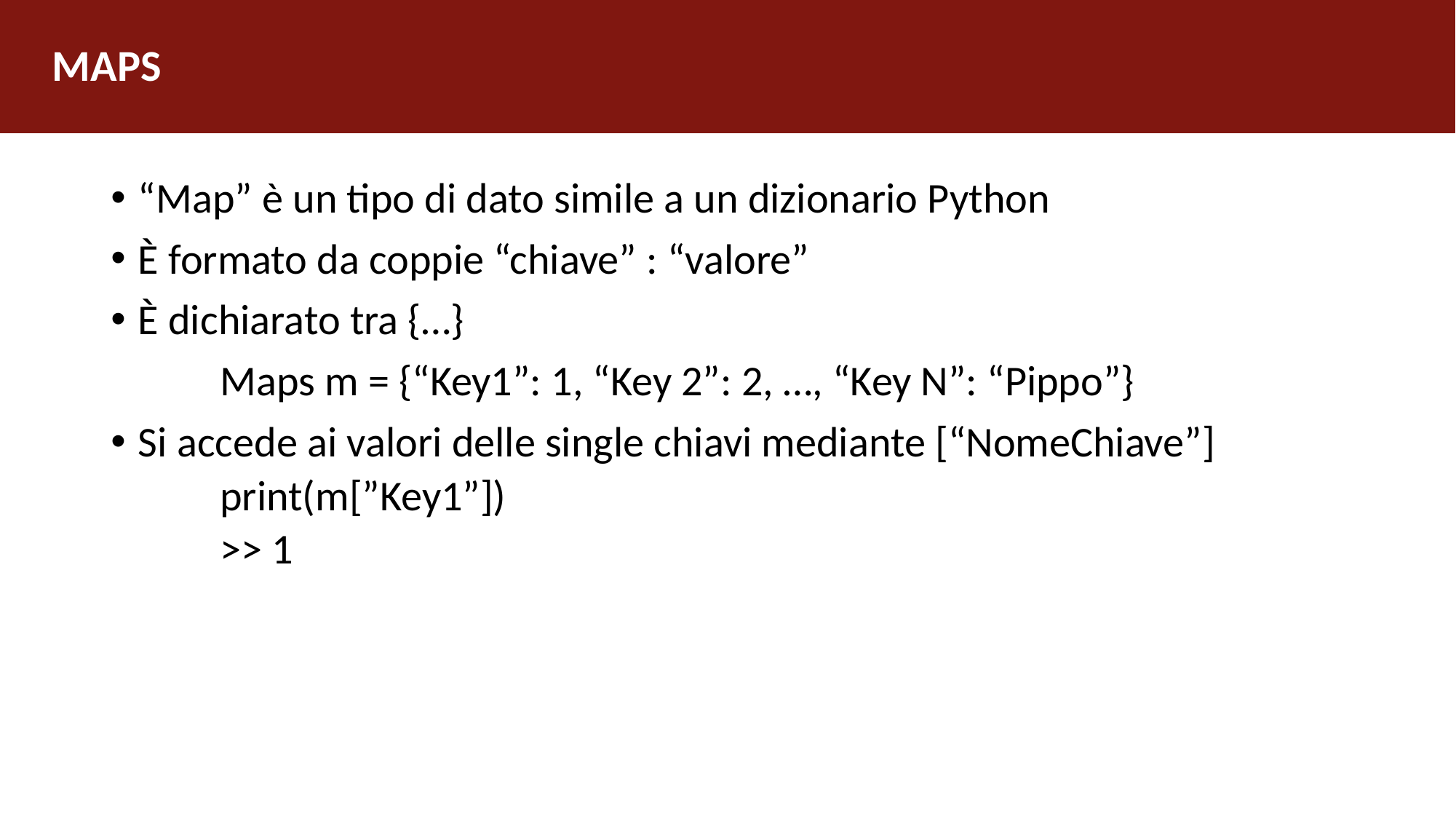

# MAPS
“Map” è un tipo di dato simile a un dizionario Python
È formato da coppie “chiave” : “valore”
È dichiarato tra {…}
	Maps m = {“Key1”: 1, “Key 2”: 2, …, “Key N”: “Pippo”}
Si accede ai valori delle single chiavi mediante [“NomeChiave”]
print(m[”Key1”])
>> 1